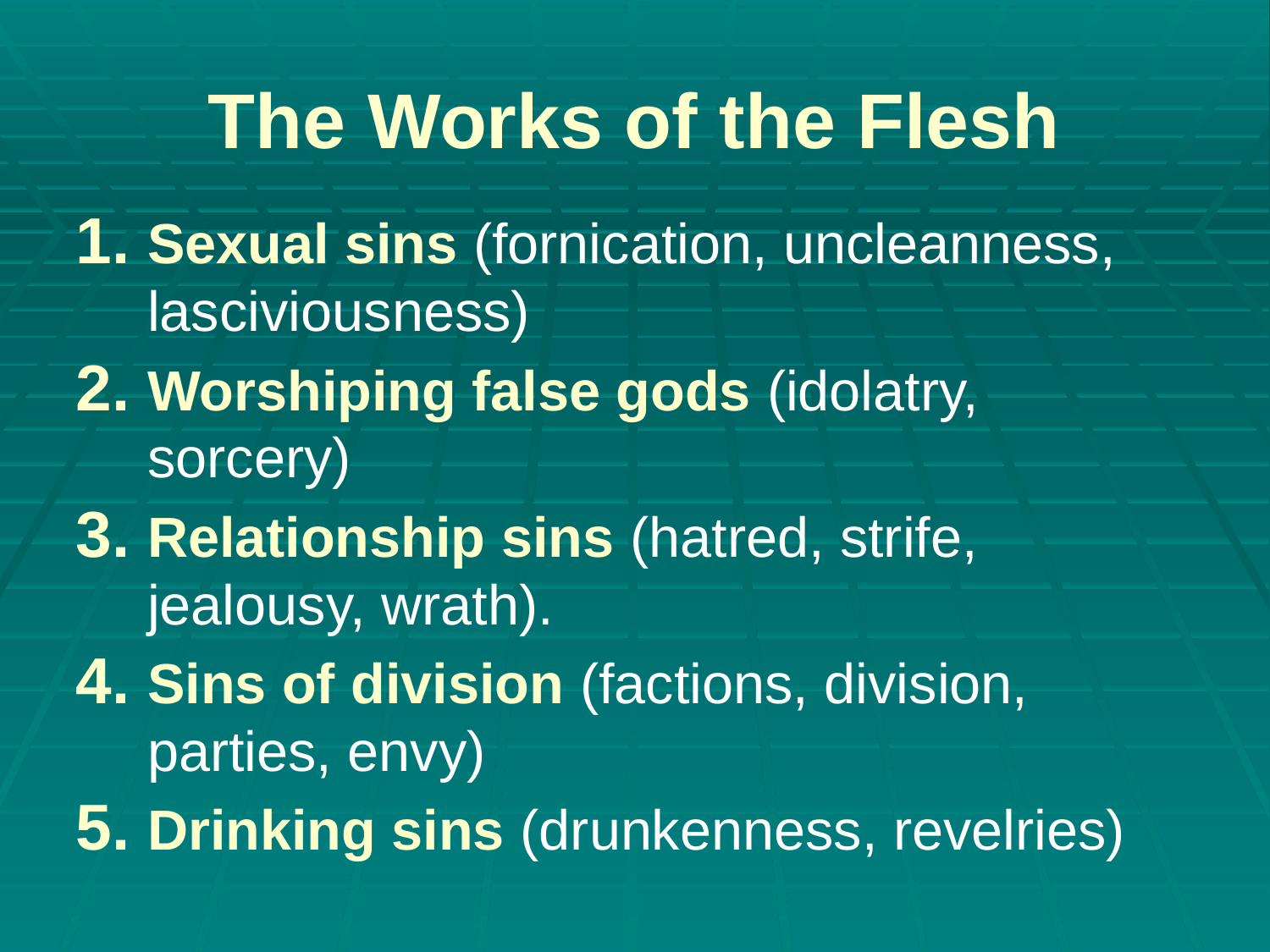

# The Works of the Flesh
Sexual sins (fornication, uncleanness, lasciviousness)
Worshiping false gods (idolatry, sorcery)
Relationship sins (hatred, strife, jealousy, wrath).
Sins of division (factions, division, parties, envy)
Drinking sins (drunkenness, revelries)